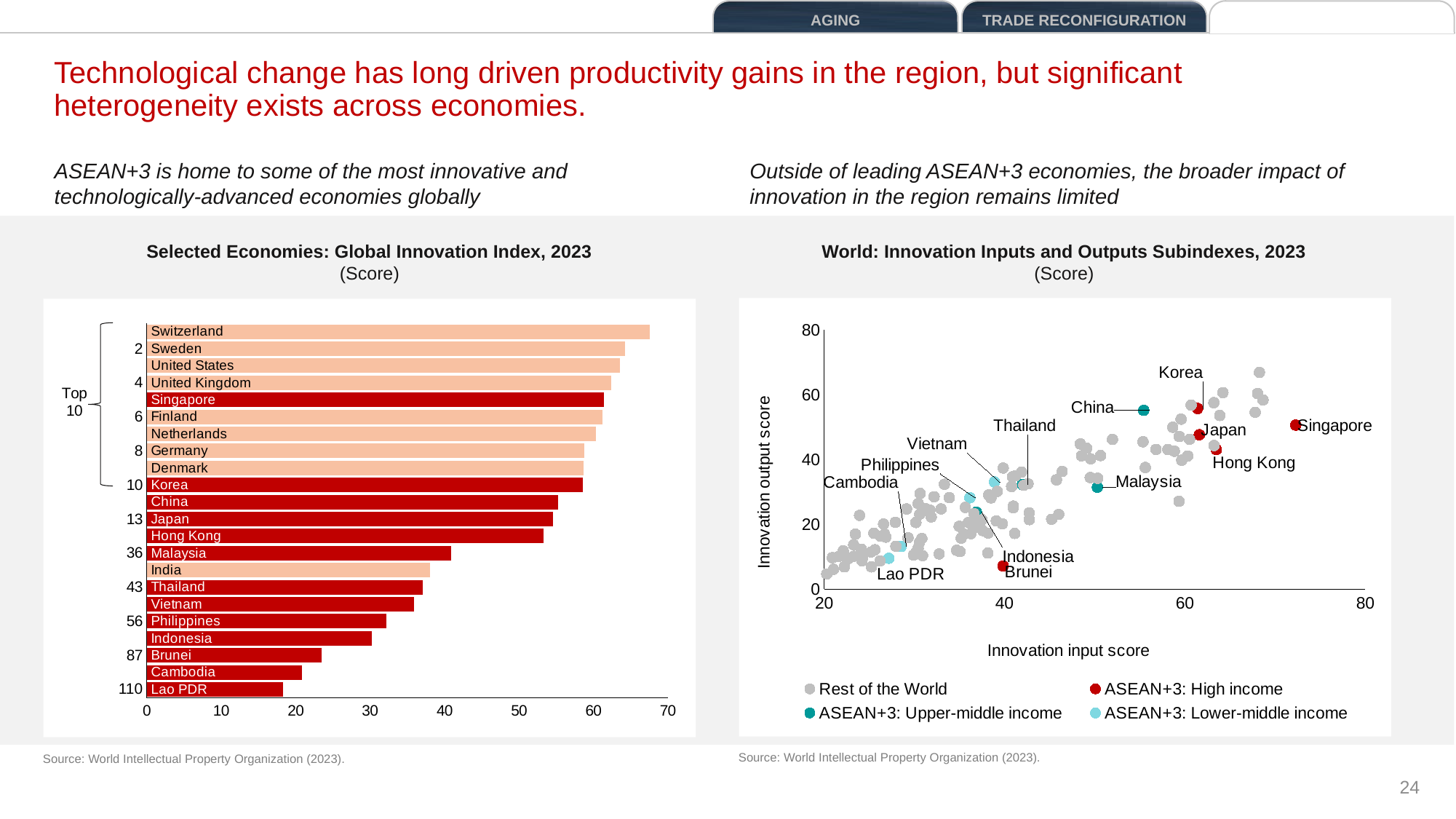

Aging
trade reconfiguration
Technological change
Technological change has long driven productivity gains in the region, but significant heterogeneity exists across economies.
ASEAN+3 is home to some of the most innovative and technologically-advanced economies globally
Outside of leading ASEAN+3 economies, the broader impact of innovation in the region remains limited
Selected Economies: Global Innovation Index, 2023
(Score)
World: Innovation Inputs and Outputs Subindexes, 2023
(Score)

### Chart

| Category | Rest of the World | ASEAN+3: High income | ASEAN+3: Upper-middle income | ASEAN+3: Lower-middle income |
|---|---|---|---|---|

### Chart

| Category | GII (2023) |
|---|---|
| 110 | 18.3125844475065 |
| 101 | 20.8116922965779 |
| 87 | 23.4641389333566 |
| 61 | 30.2953940677684 |
| 56 | 32.1559128209706 |
| 46 | 35.9579779485015 |
| 43 | 37.1035936772006 |
| 40 | 38.1101305743537 |
| 36 | 40.8696720534563 |
| 17 | 53.286141918922 |
| 13 | 54.6225205116417 |
| 12 | 55.3141241777718 |
| 10 | 58.5950036383156 |
| 9 | 58.7334053271081 |
| 8 | 58.7553654678079 |
| 7 | 60.3887999985917 |
| 6 | 61.1951902326951 |
| 5 | 61.4673484686689 |
| 4 | 62.4444639626751 |
| 3 | 63.5260539962626 |
| 2 | 64.2230052015604 |
| 1 | 67.5888136106804 |
Source: World Intellectual Property Organization (2023).
Source: World Intellectual Property Organization (2023).

24